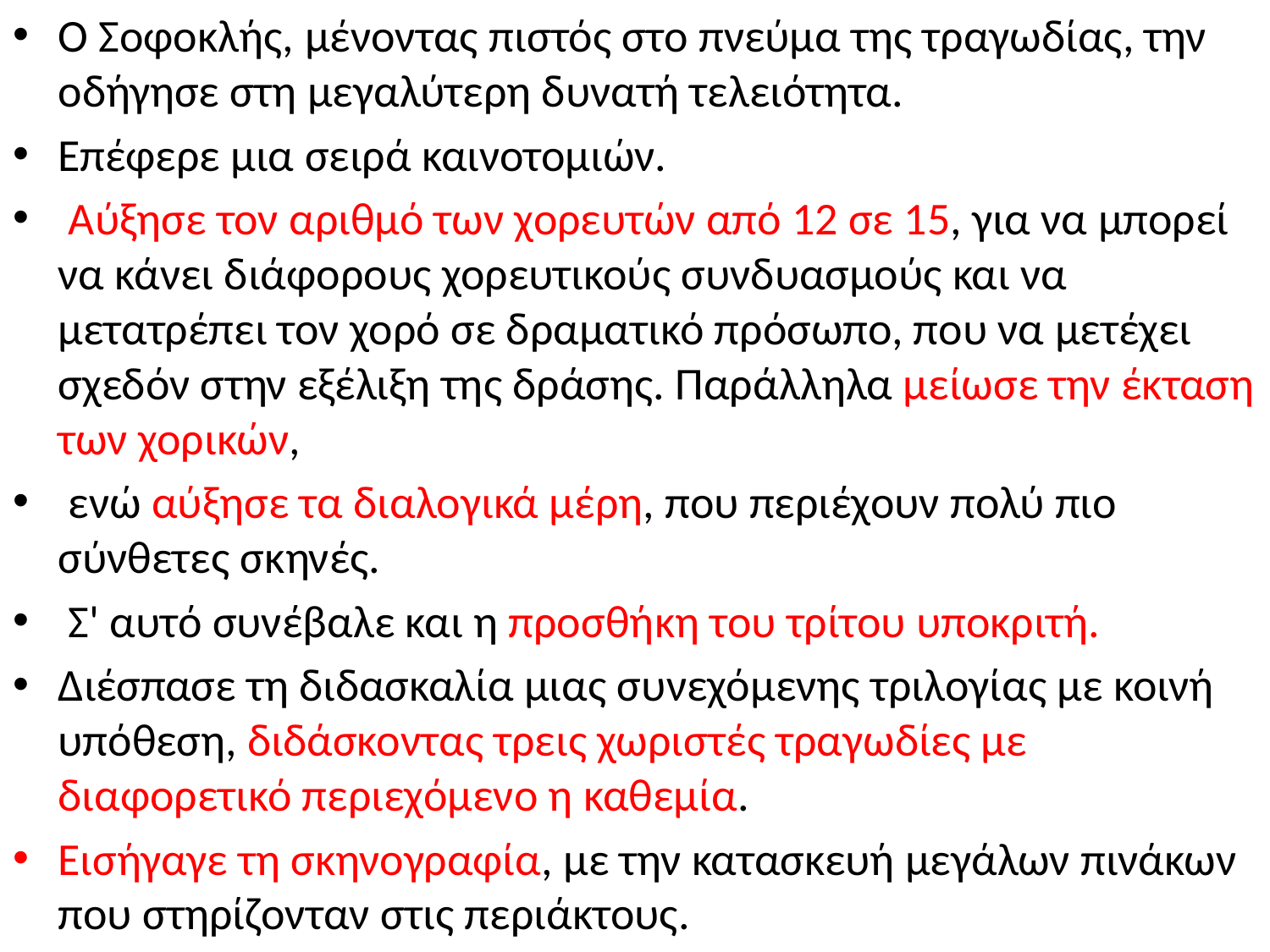

Ο Σοφοκλής, μένοντας πιστός στο πνεύμα της τραγωδίας, την οδήγησε στη μεγαλύτερη δυνατή τελειότητα.
Επέφερε μια σειρά καινοτομιών.
 Αύξησε τον αριθμό των χορευτών από 12 σε 15, για να μπορεί να κάνει διάφορους χορευτικούς συνδυασμούς και να μετατρέπει τον χορό σε δραματικό πρόσωπο, που να μετέχει σχεδόν στην εξέλιξη της δράσης. Παράλληλα μείωσε την έκταση των χορικών,
 ενώ αύξησε τα διαλογικά μέρη, που περιέχουν πολύ πιο σύνθετες σκηνές.
 Σ' αυτό συνέβαλε και η προσθήκη του τρίτου υποκριτή.
Διέσπασε τη διδασκαλία μιας συνεχόμενης τριλογίας με κοινή υπόθεση, διδάσκοντας τρεις χωριστές τραγωδίες με διαφορετικό περιεχόμενο η καθεμία.
Εισήγαγε τη σκηνογραφία, με την κατασκευή μεγάλων πινάκων που στηρίζονταν στις περιάκτους.
#